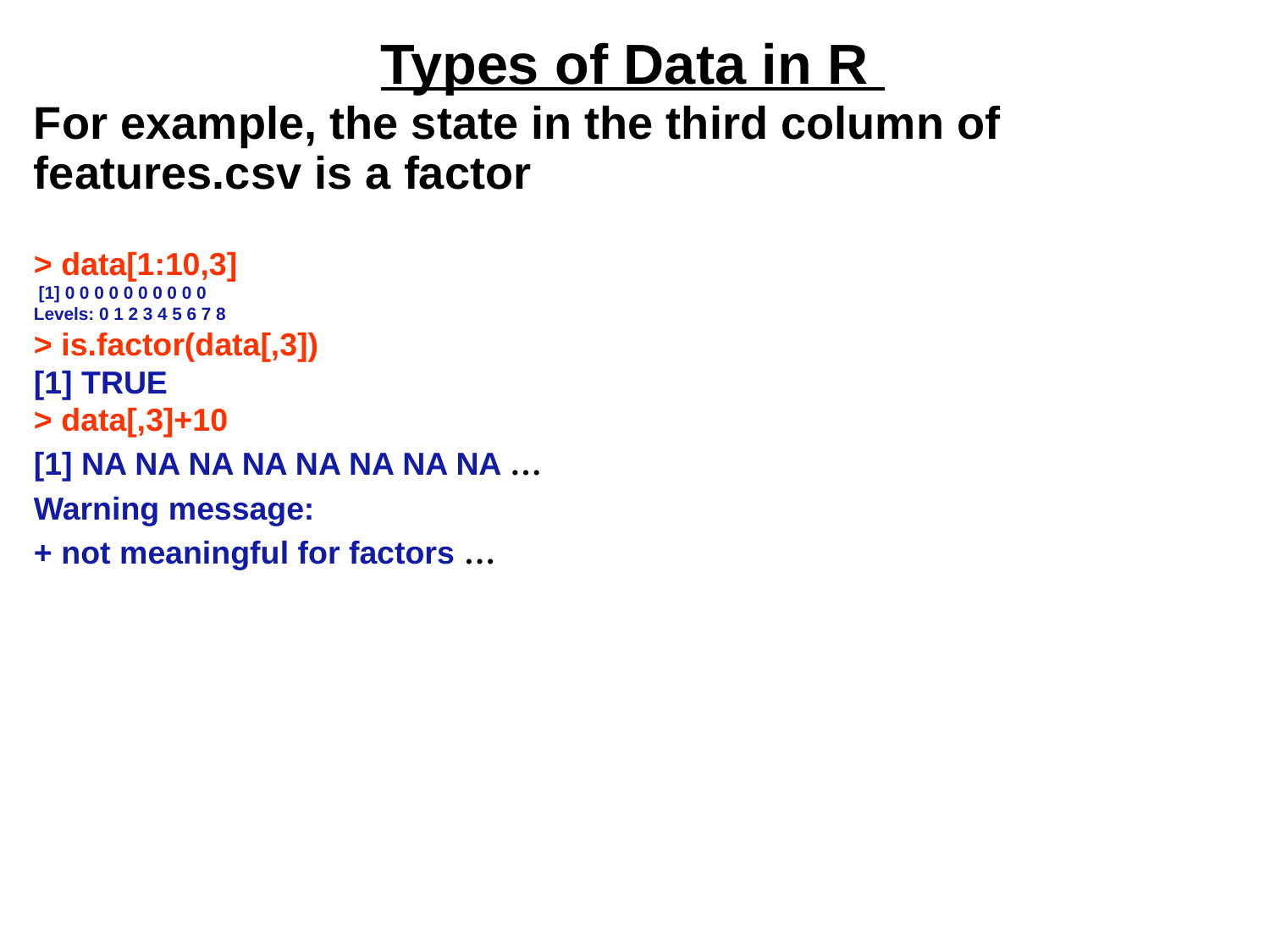

Types of Data in R
For example, the state in the third column of features.csv is a factor

> data[1:10,3]
 [1] 0 0 0 0 0 0 0 0 0 0
Levels: 0 1 2 3 4 5 6 7 8
> is.factor(data[,3])
[1] TRUE
> data[,3]+10
[1] NA NA NA NA NA NA NA NA …
Warning message:
+ not meaningful for factors …